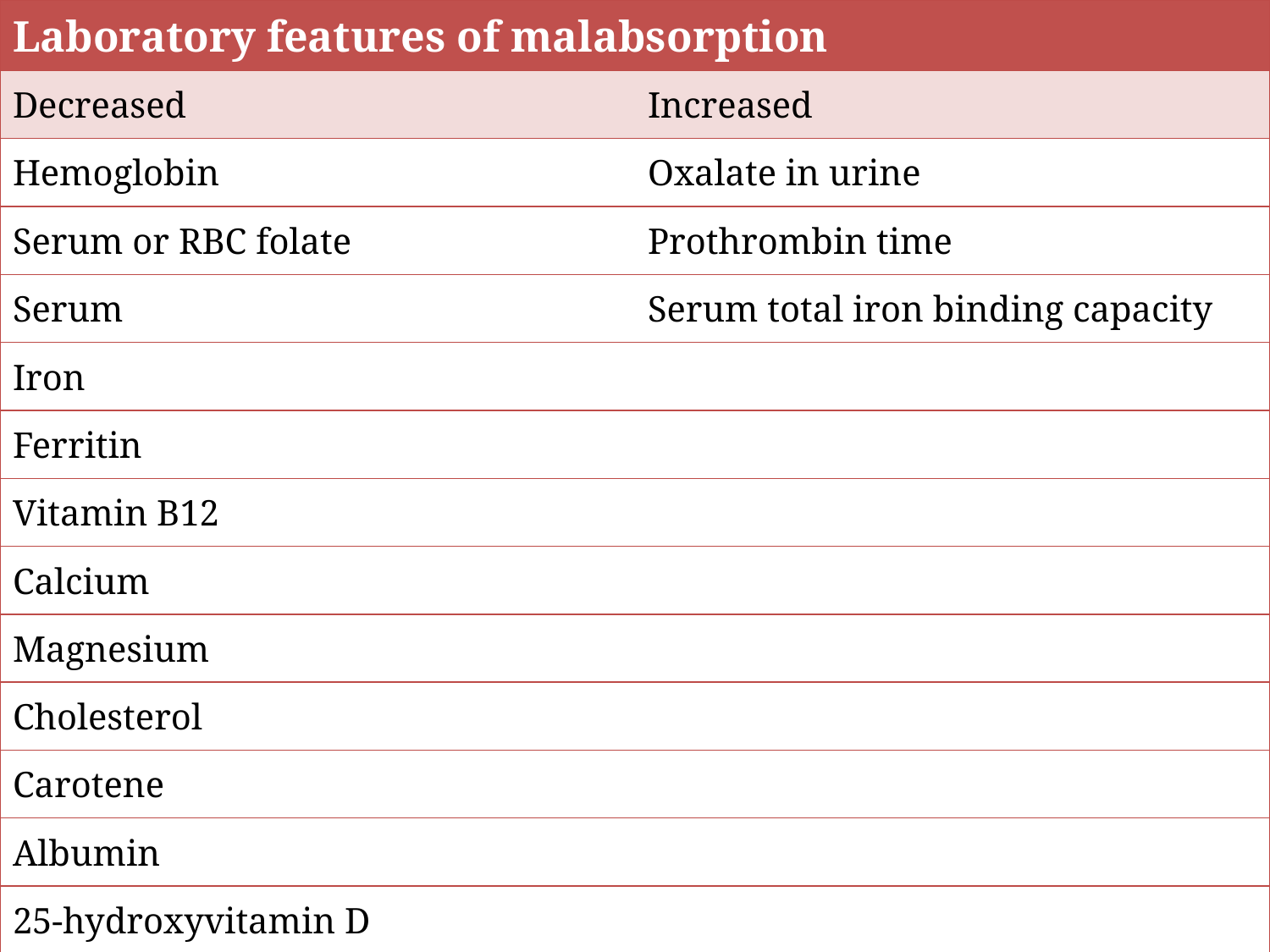

| Laboratory features of malabsorption |  |
| --- | --- |
| Decreased | Increased |
| Hemoglobin | Oxalate in urine |
| Serum or RBC folate | Prothrombin time |
| Serum | Serum total iron binding capacity |
| Iron |  |
| Ferritin |  |
| Vitamin B12 |  |
| Calcium |  |
| Magnesium |  |
| Cholesterol |  |
| Carotene |  |
| Albumin |  |
| 25-hydroxyvitamin D |  |